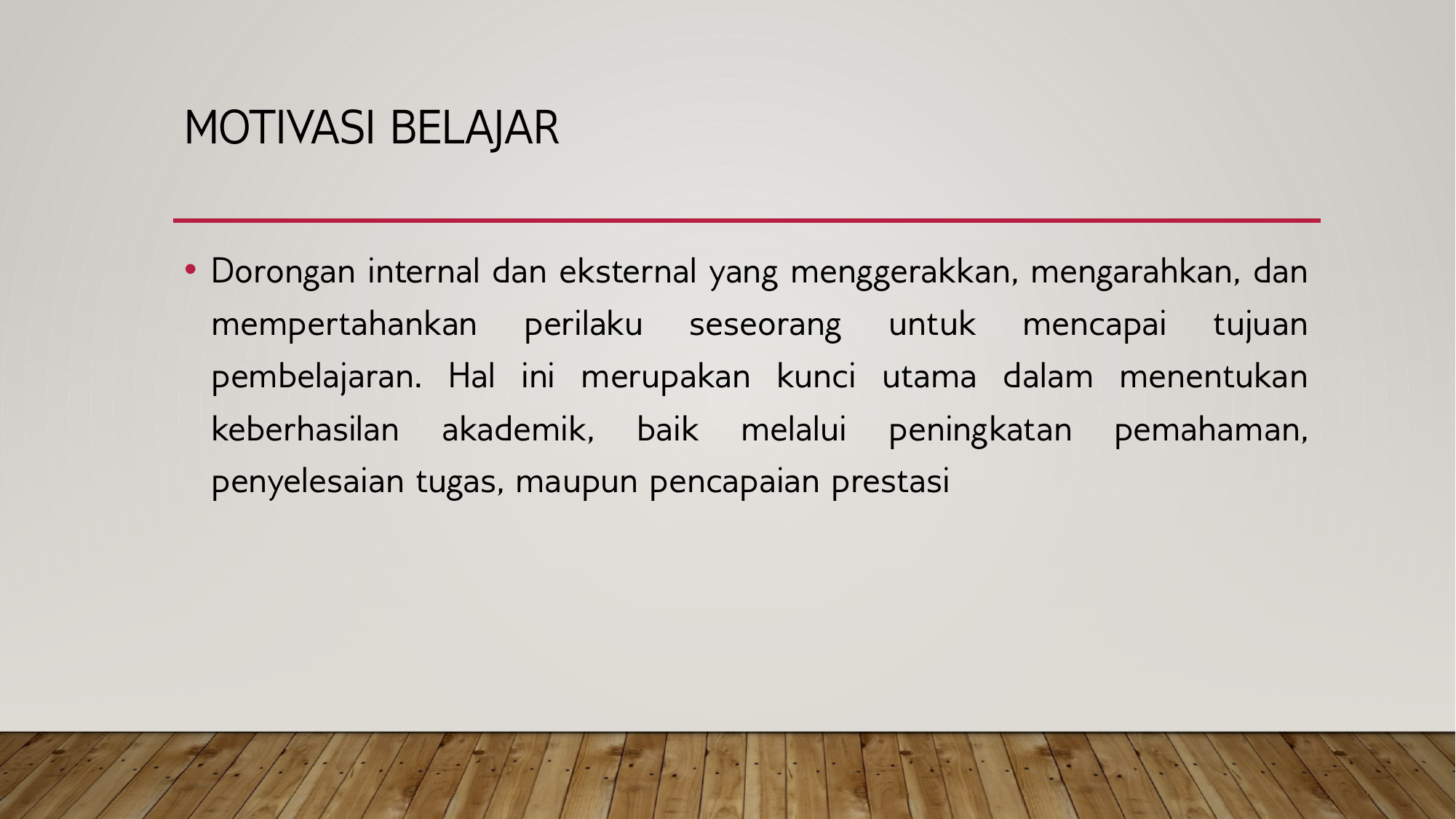

# MOTIVASI BELAJAR
Dorongan internal dan eksternal yang menggerakkan, mengarahkan, dan mempertahankan perilaku seseorang untuk mencapai tujuan pembelajaran. Hal ini merupakan kunci utama dalam menentukan keberhasilan akademik, baik melalui peningkatan pemahaman, penyelesaian tugas, maupun pencapaian prestasi